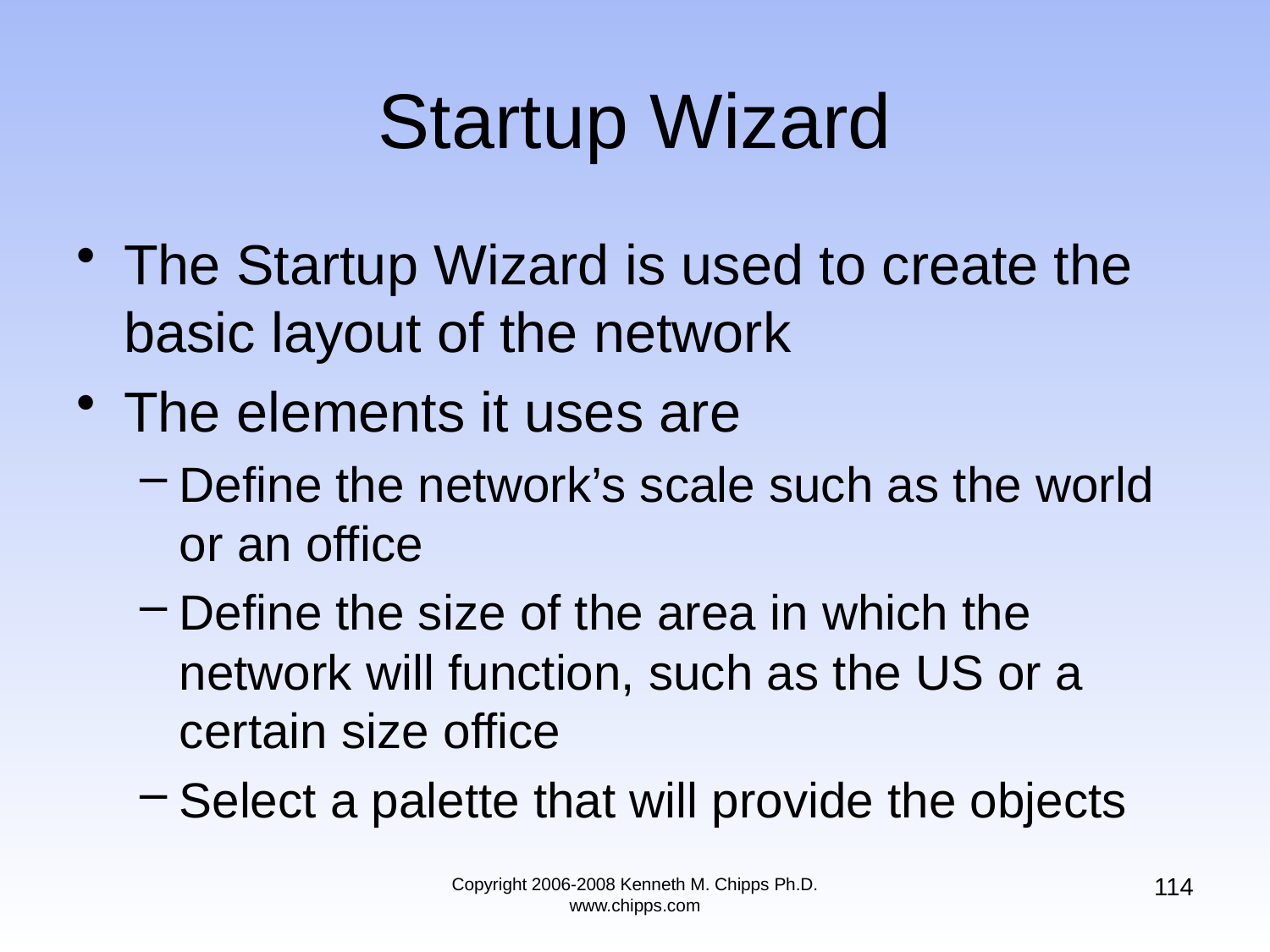

# Startup Wizard
The Startup Wizard is used to create the basic layout of the network
The elements it uses are
Define the network’s scale such as the world or an office
Define the size of the area in which the network will function, such as the US or a certain size office
Select a palette that will provide the objects
114
Copyright 2006-2008 Kenneth M. Chipps Ph.D. www.chipps.com